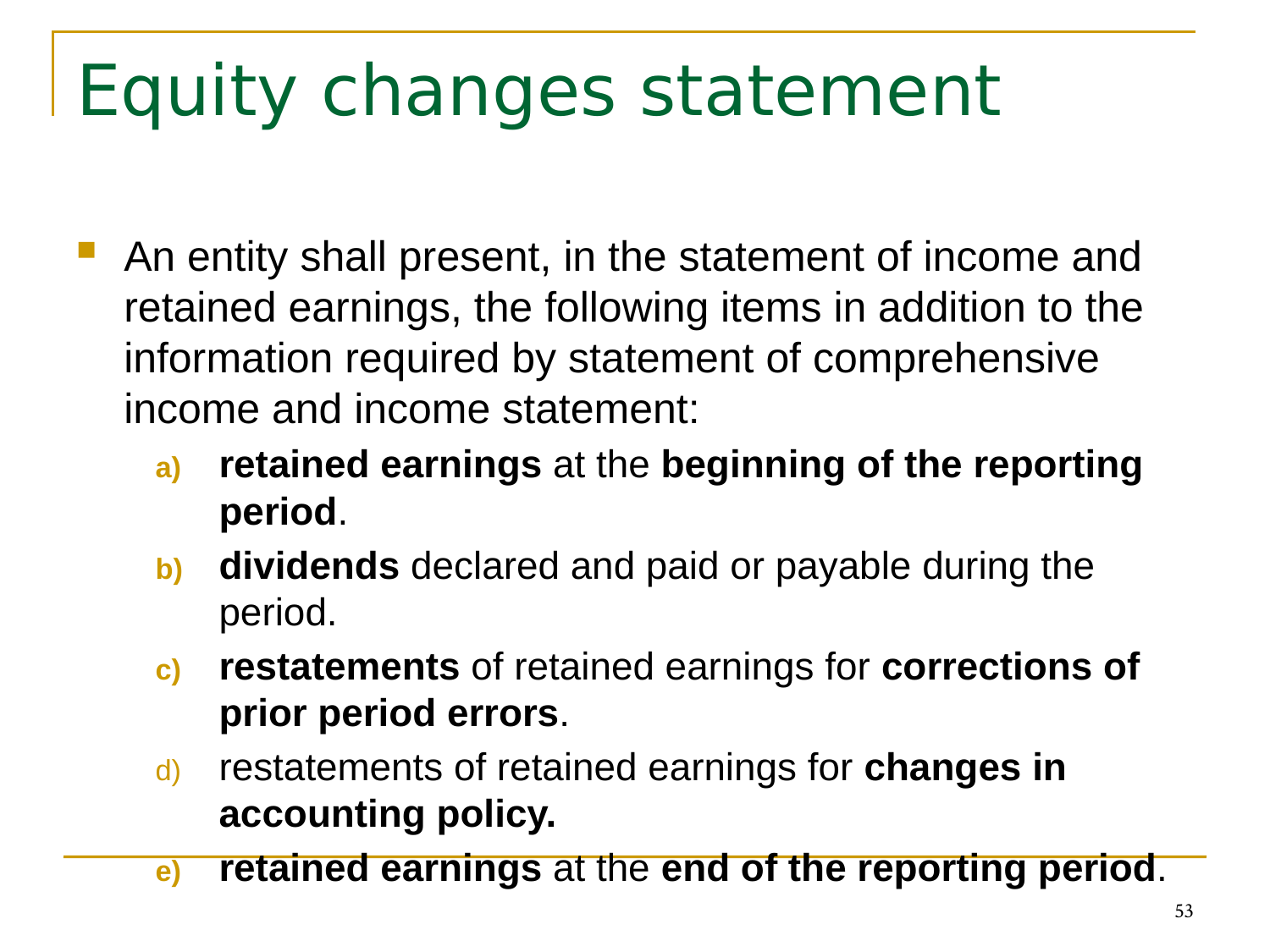

# Equity changes statement
An entity shall present, in the statement of income and retained earnings, the following items in addition to the information required by statement of comprehensive income and income statement:
retained earnings at the beginning of the reporting period.
dividends declared and paid or payable during the period.
restatements of retained earnings for corrections of prior period errors.
restatements of retained earnings for changes in accounting policy.
retained earnings at the end of the reporting period.

53